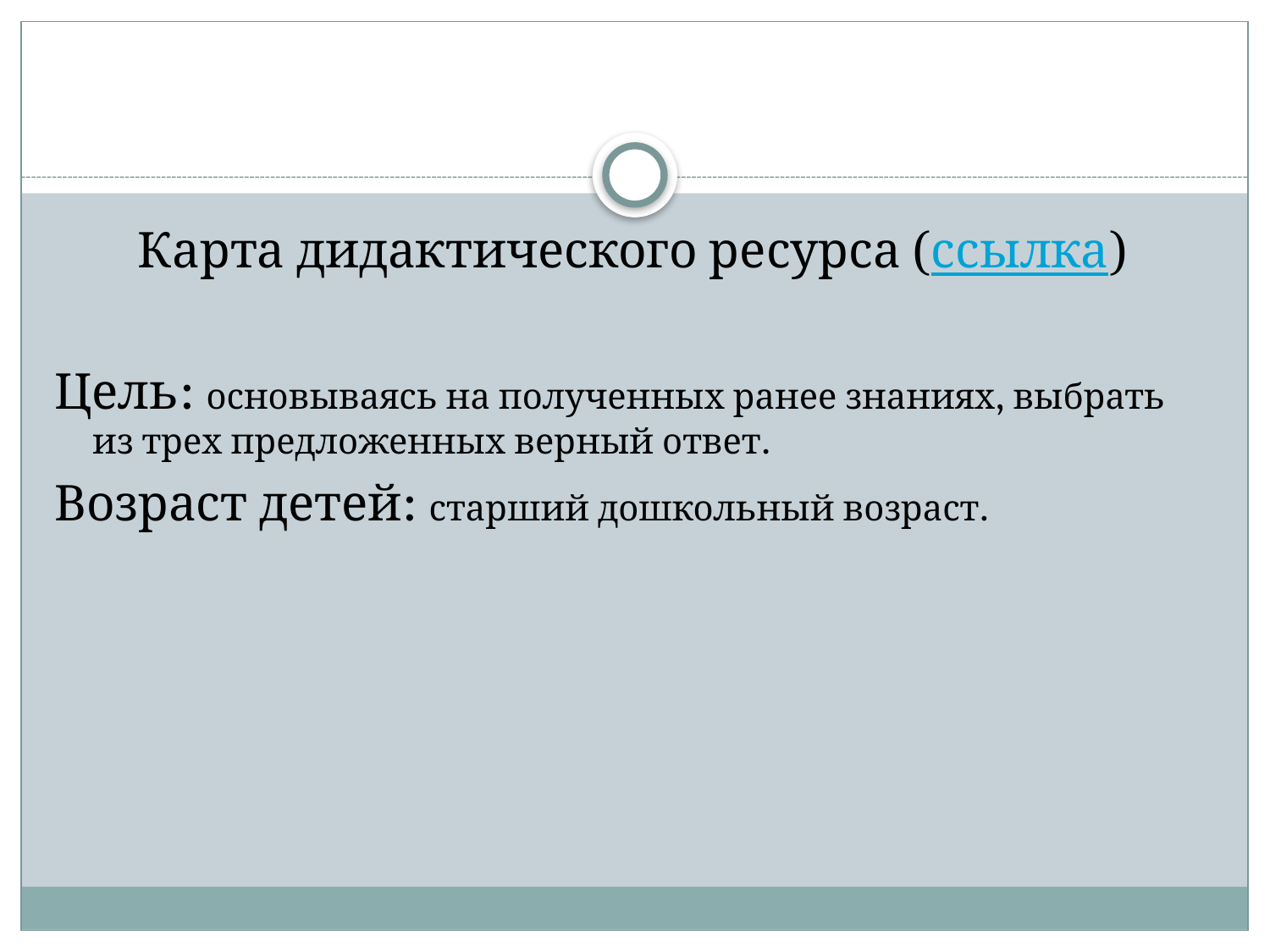

Карта дидактического ресурса (ссылка)

Цель: основываясь на полученных ранее знаниях, выбрать из трех предложенных верный ответ.
Возраст детей: старший дошкольный возраст.